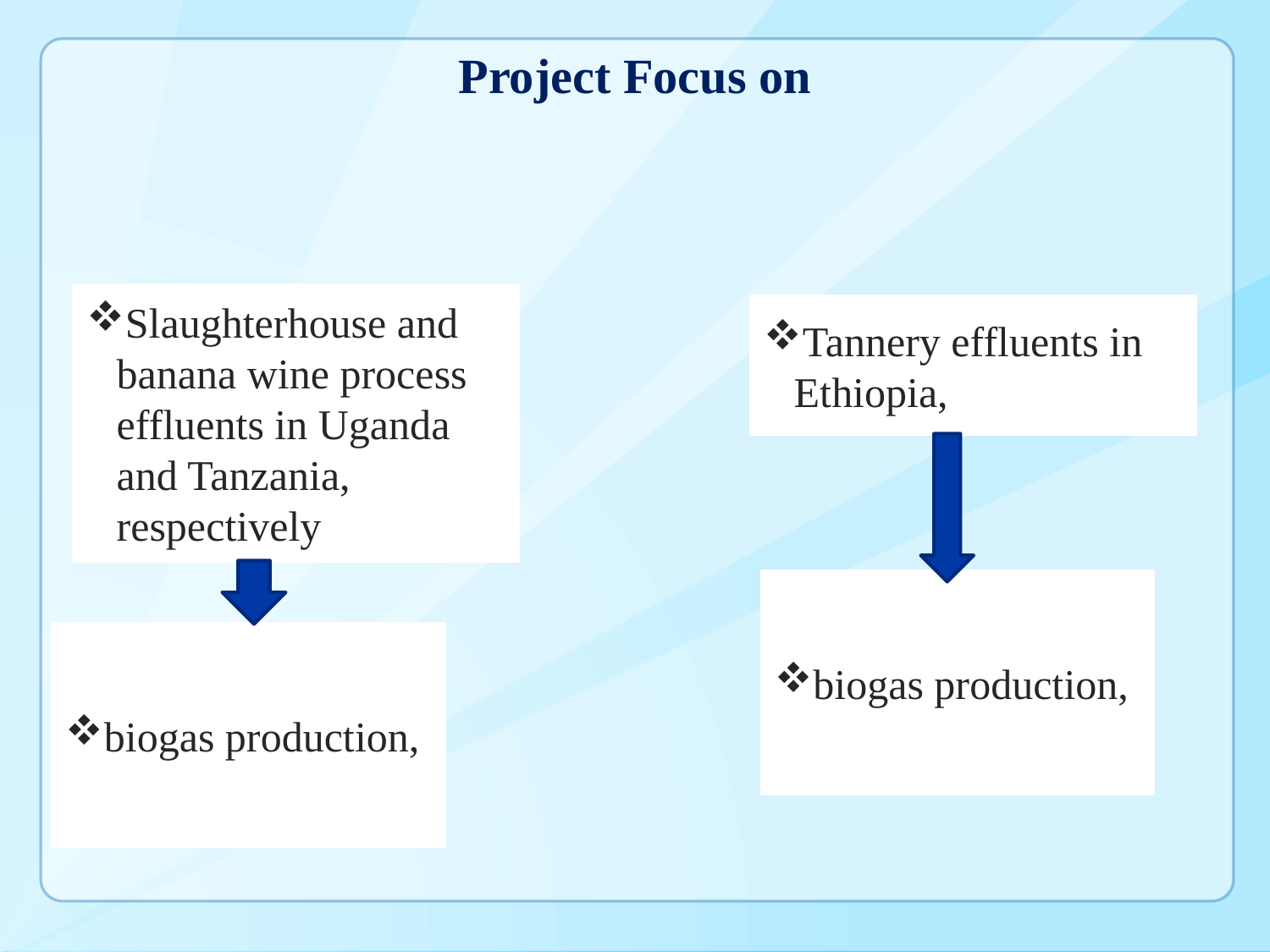

# Project Focus on
Slaughterhouse and banana wine process effluents in Uganda and Tanzania, respectively
Tannery effluents in Ethiopia,

biogas production,
biogas production,